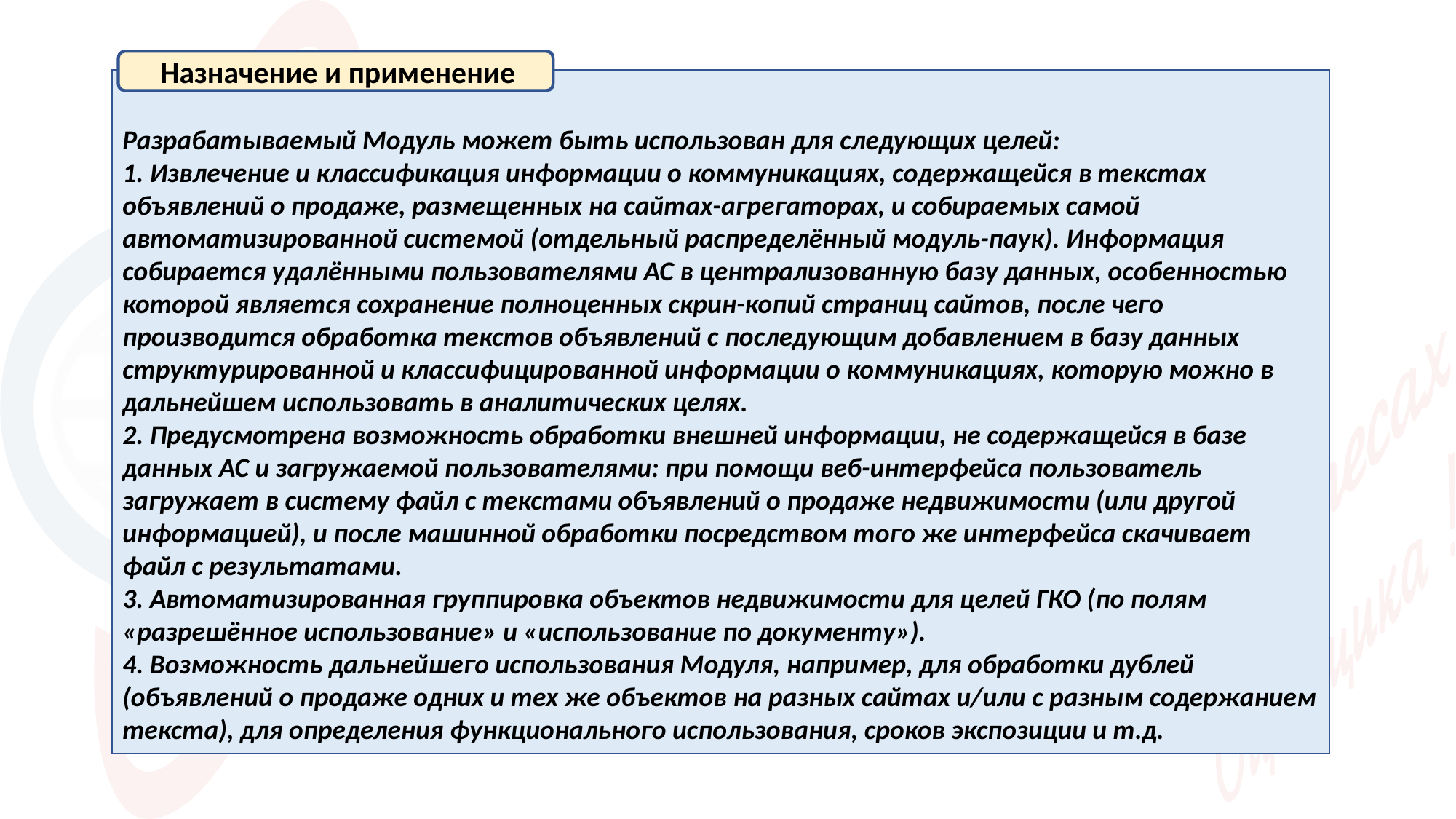

Назначение и применение
Разрабатываемый Модуль может быть использован для следующих целей:
1. Извлечение и классификация информации о коммуникациях, содержащейся в текстах объявлений о продаже, размещенных на сайтах-агрегаторах, и собираемых самой автоматизированной системой (отдельный распределённый модуль-паук). Информация собирается удалёнными пользователями АС в централизованную базу данных, особенностью которой является сохранение полноценных скрин-копий страниц сайтов, после чего производится обработка текстов объявлений с последующим добавлением в базу данных структурированной и классифицированной информации о коммуникациях, которую можно в дальнейшем использовать в аналитических целях.
2. Предусмотрена возможность обработки внешней информации, не содержащейся в базе данных АС и загружаемой пользователями: при помощи веб-интерфейса пользователь загружает в систему файл с текстами объявлений о продаже недвижимости (или другой информацией), и после машинной обработки посредством того же интерфейса скачивает файл с результатами.
3. Автоматизированная группировка объектов недвижимости для целей ГКО (по полям «разрешённое использование» и «использование по документу»).
4. Возможность дальнейшего использования Модуля, например, для обработки дублей (объявлений о продаже одних и тех же объектов на разных сайтах и/или с разным содержанием текста), для определения функционального использования, сроков экспозиции и т.д.